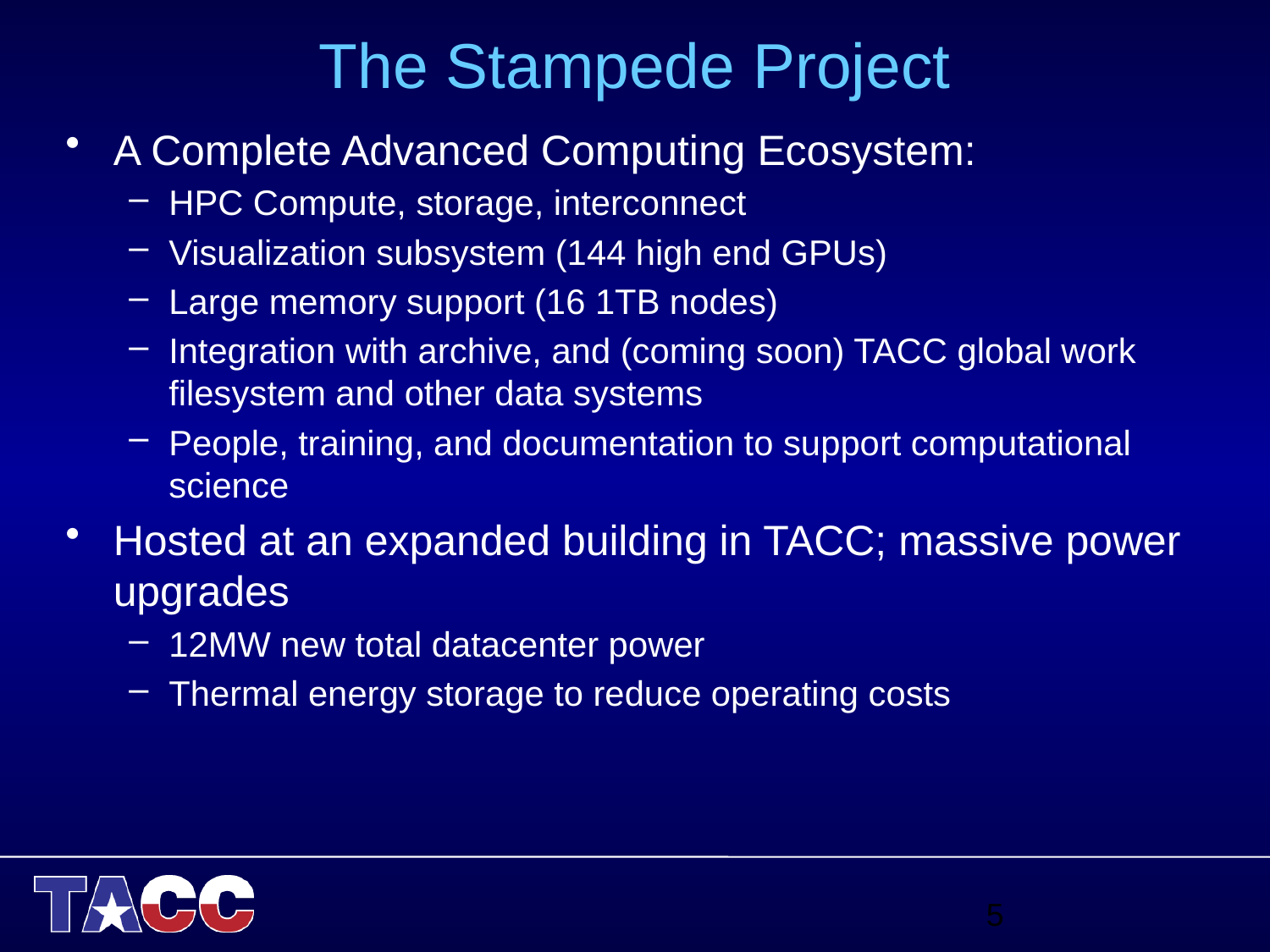

# The Stampede Project
A Complete Advanced Computing Ecosystem:
HPC Compute, storage, interconnect
Visualization subsystem (144 high end GPUs)
Large memory support (16 1TB nodes)
Integration with archive, and (coming soon) TACC global work filesystem and other data systems
People, training, and documentation to support computational science
Hosted at an expanded building in TACC; massive power upgrades
12MW new total datacenter power
Thermal energy storage to reduce operating costs

5